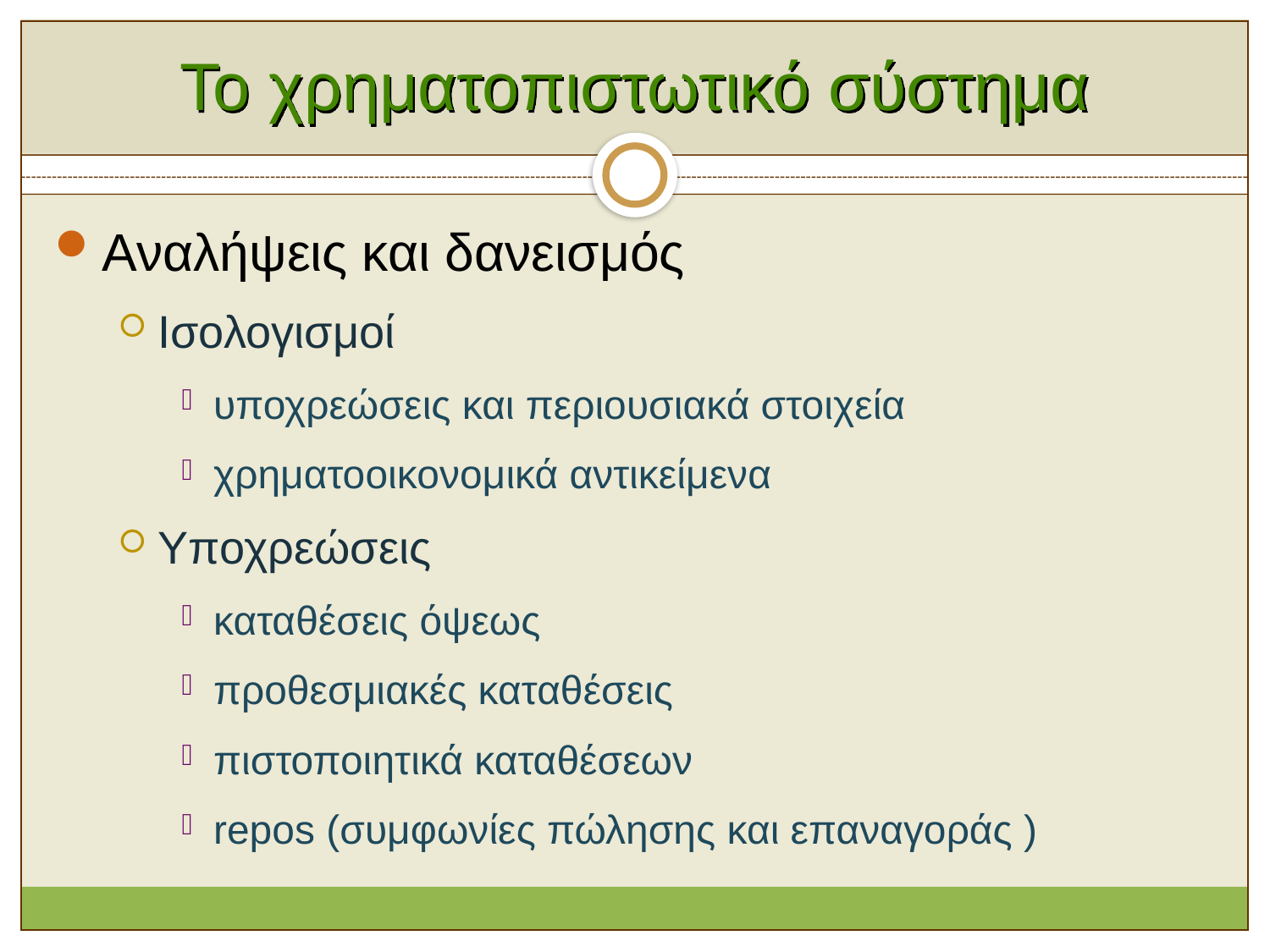

# Το χρηματοπιστωτικό σύστημα
Αναλήψεις και δανεισμός
Ισολογισμοί
υποχρεώσεις και περιουσιακά στοιχεία
χρηματοοικονομικά αντικείμενα
Υποχρεώσεις
καταθέσεις όψεως
προθεσμιακές καταθέσεις
πιστοποιητικά καταθέσεων
repos (συμφωνίες πώλησης και επαναγοράς )